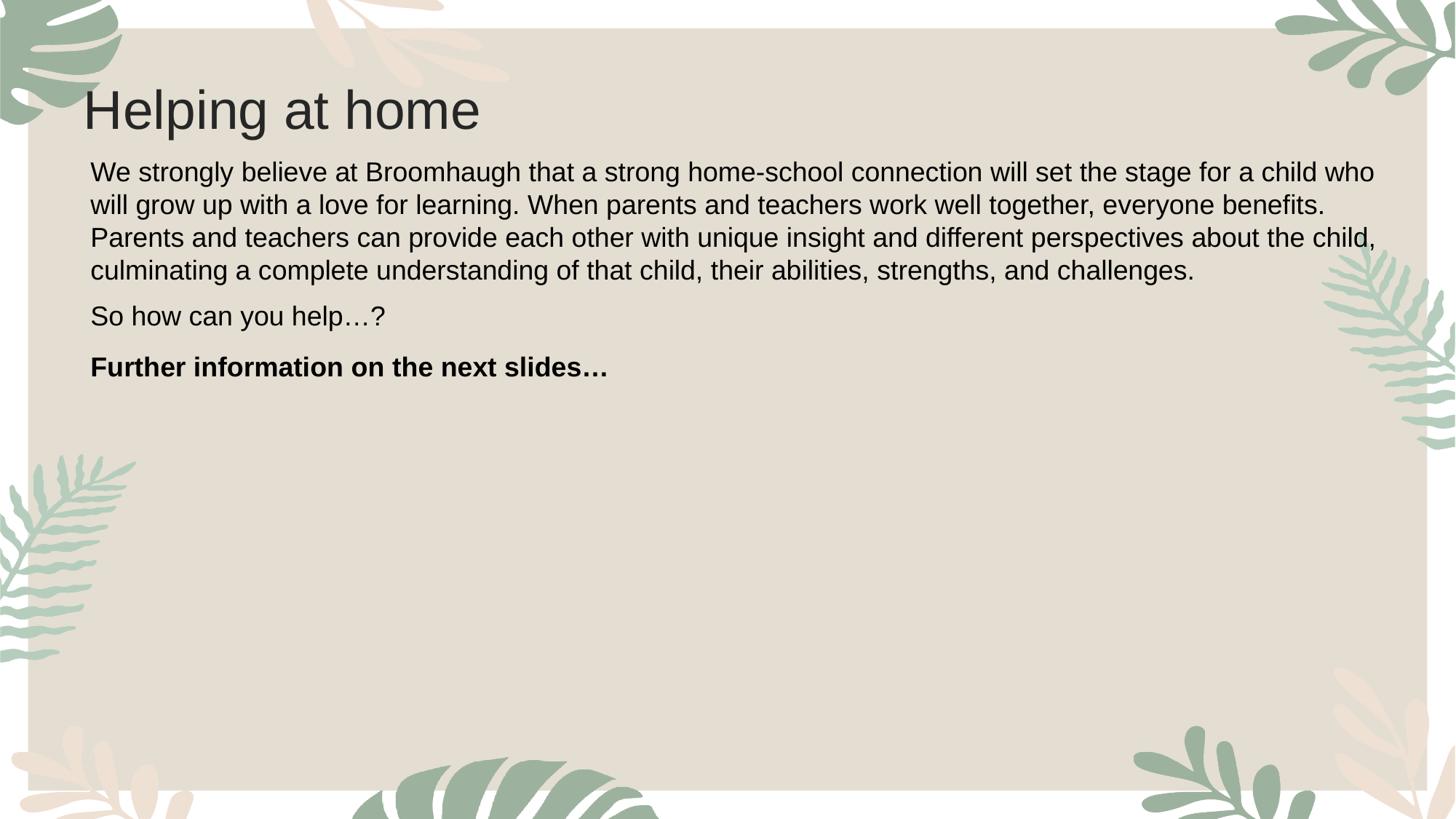

# Helping at home
We strongly believe at Broomhaugh that a strong home-school connection will set the stage for a child who will grow up with a love for learning. When parents and teachers work well together, everyone benefits. Parents and teachers can provide each other with unique insight and different perspectives about the child, culminating a complete understanding of that child, their abilities, strengths, and challenges.
So how can you help…?
Further information on the next slides…